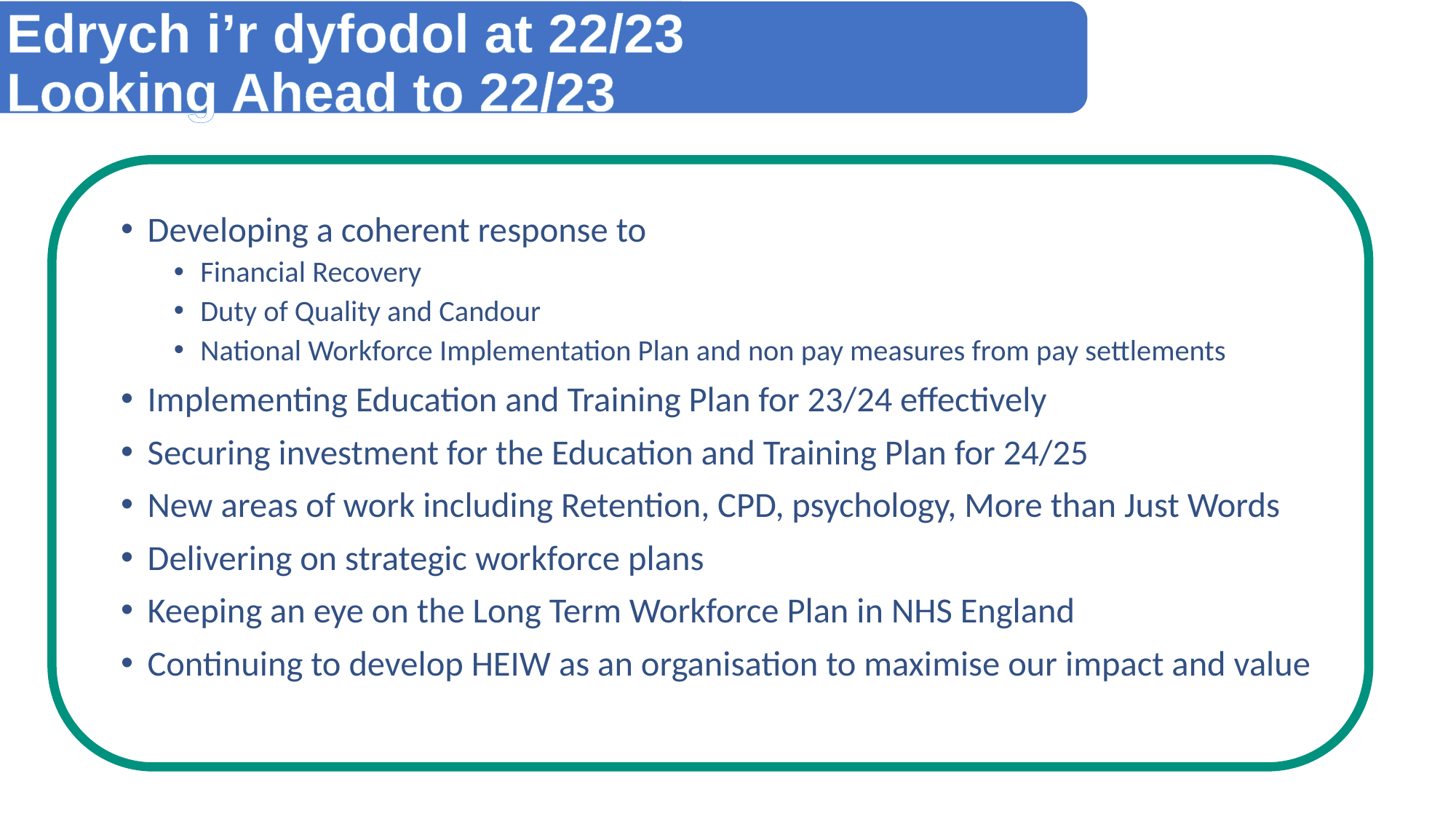

Edrych i’r dyfodol at 22/23
Looking Ahead to 22/23

Developing a coherent response to
Financial Recovery
Duty of Quality and Candour
National Workforce Implementation Plan and non pay measures from pay settlements
Implementing Education and Training Plan for 23/24 effectively
Securing investment for the Education and Training Plan for 24/25
New areas of work including Retention, CPD, psychology, More than Just Words
Delivering on strategic workforce plans
Keeping an eye on the Long Term Workforce Plan in NHS England
Continuing to develop HEIW as an organisation to maximise our impact and value